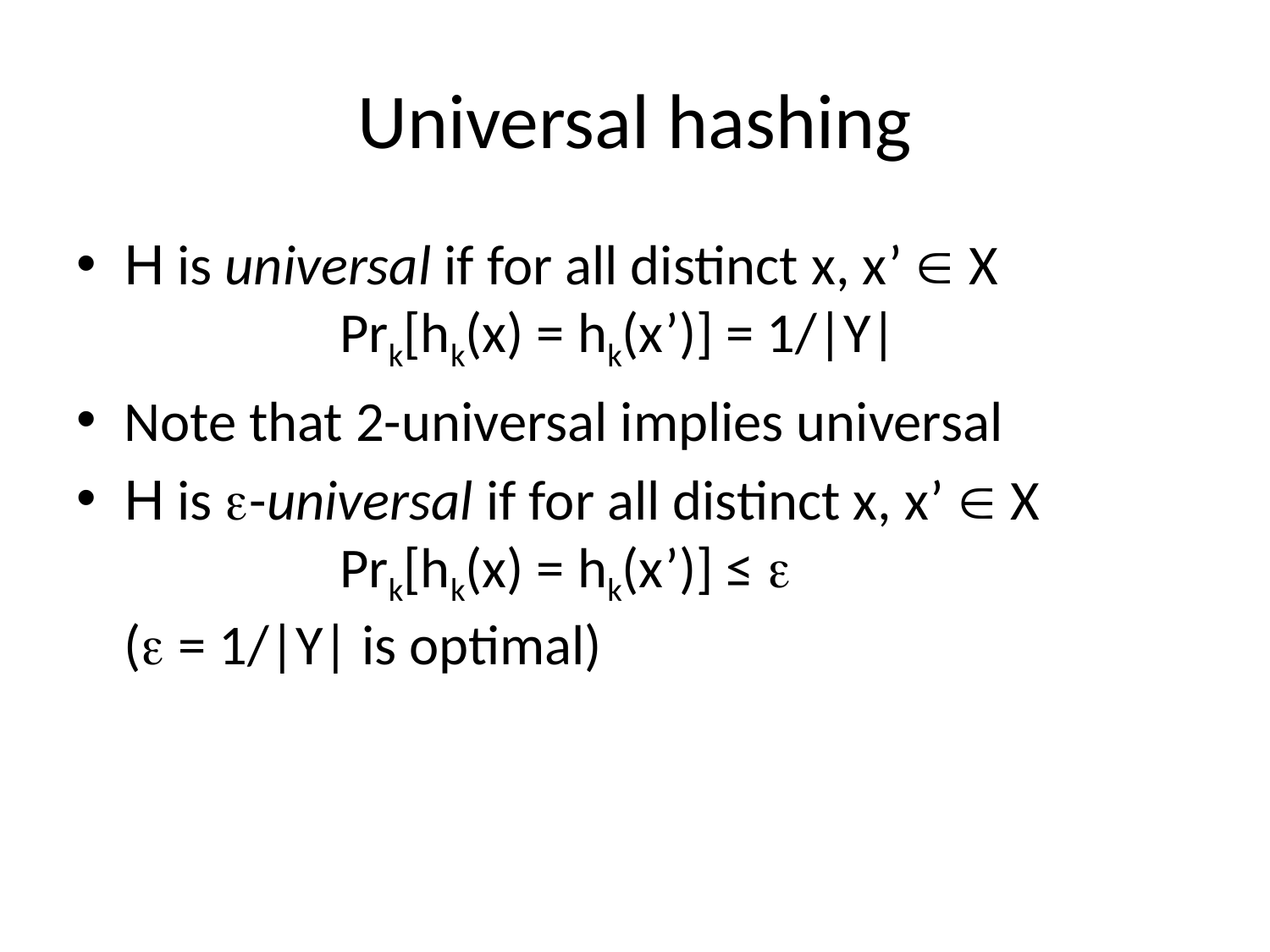

# Universal hashing
H is universal if for all distinct x, x’ ∈ X
                 Prk[hk(x) = hk(x’)] = 1/|Y|
Note that 2-universal implies universal
H is ε-universal if for all distinct x, x’ ∈ X
                 Prk[hk(x) = hk(x’)] ≤ ε
(ε = 1/|Y| is optimal)